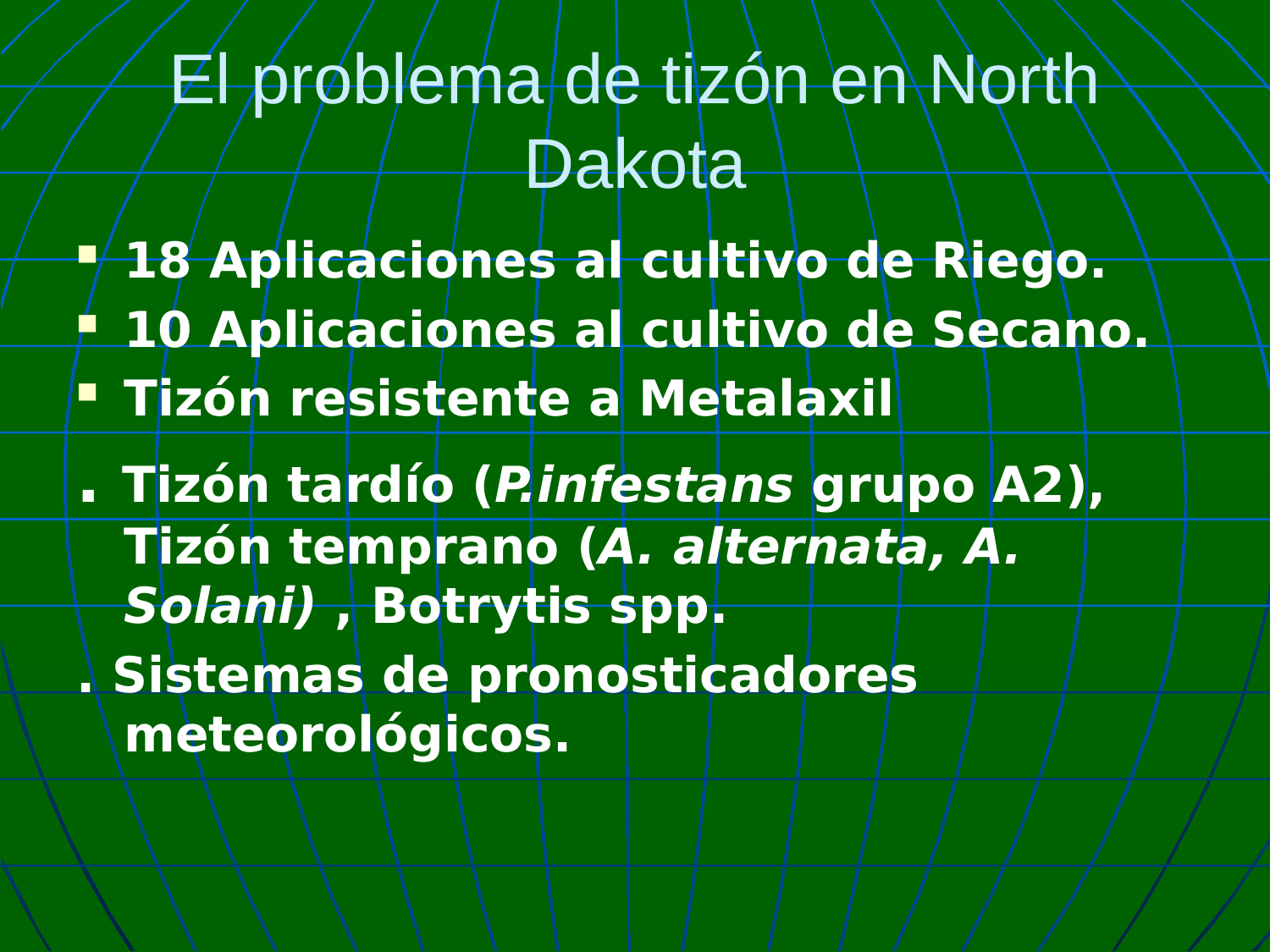

# El problema de tizón en North Dakota
18 Aplicaciones al cultivo de Riego.
10 Aplicaciones al cultivo de Secano.
Tizón resistente a Metalaxil
. Tizón tardío (P.infestans grupo A2), Tizón temprano (A. alternata, A. Solani) , Botrytis spp.
. Sistemas de pronosticadores meteorológicos.